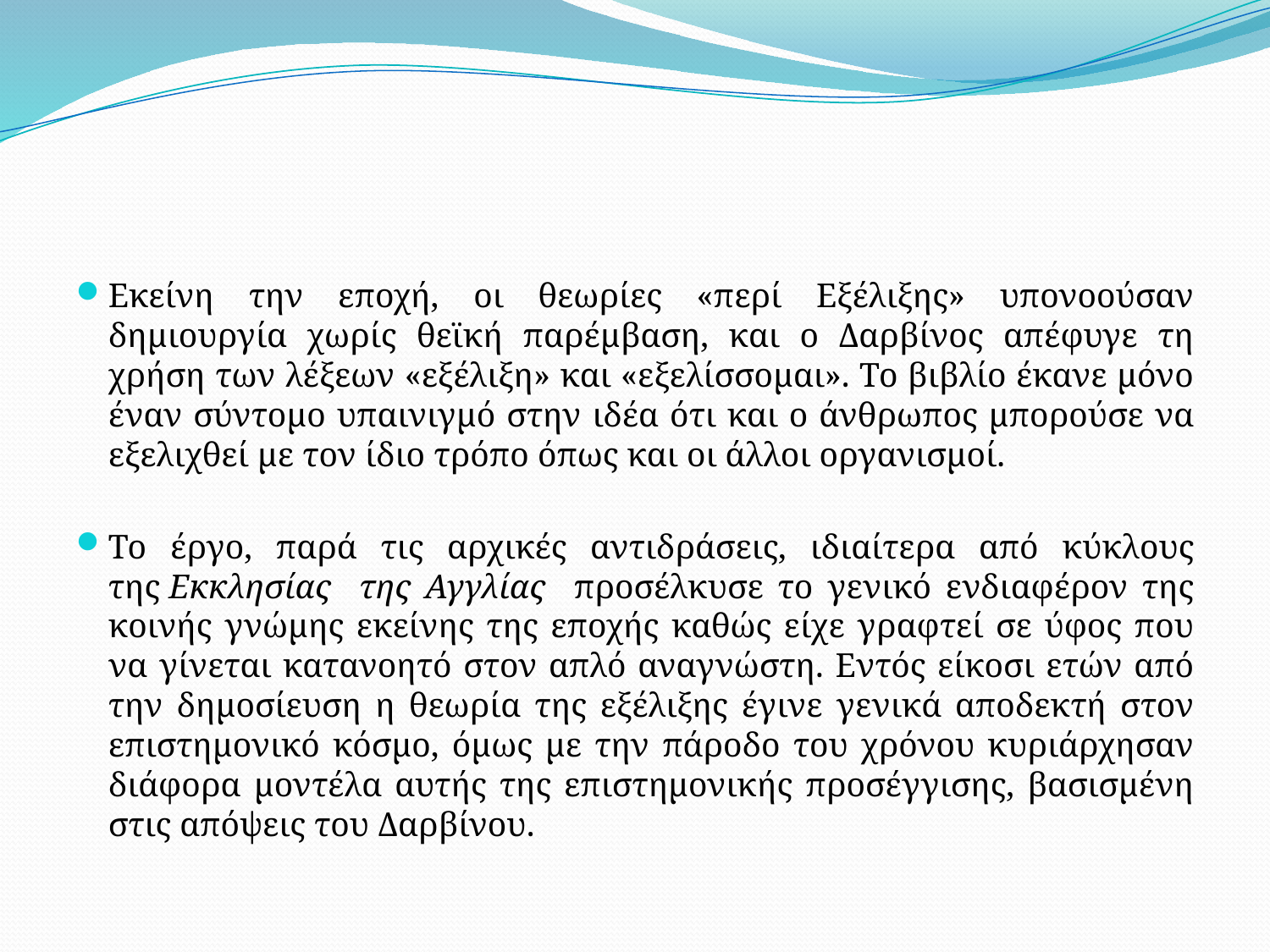

#
Εκείνη την εποχή, οι θεωρίες «περί Εξέλιξης» υπονοούσαν δημιουργία χωρίς θεϊκή παρέμβαση, και ο Δαρβίνος απέφυγε τη χρήση των λέξεων «εξέλιξη» και «εξελίσσομαι». Το βιβλίο έκανε μόνο έναν σύντομο υπαινιγμό στην ιδέα ότι και ο άνθρωπος μπορούσε να εξελιχθεί με τον ίδιο τρόπο όπως και οι άλλοι οργανισμοί.

Το έργο, παρά τις αρχικές αντιδράσεις, ιδιαίτερα από κύκλους της Εκκλησίας  της Αγγλίας  προσέλκυσε το γενικό ενδιαφέρον της κοινής γνώμης εκείνης της εποχής καθώς είχε γραφτεί σε ύφος που να γίνεται κατανοητό στον απλό αναγνώστη. Εντός είκοσι ετών από την δημοσίευση η θεωρία της εξέλιξης έγινε γενικά αποδεκτή στον επιστημονικό κόσμο, όμως με την πάροδο του χρόνου κυριάρχησαν διάφορα μοντέλα αυτής της επιστημονικής προσέγγισης, βασισμένη στις απόψεις του Δαρβίνου.